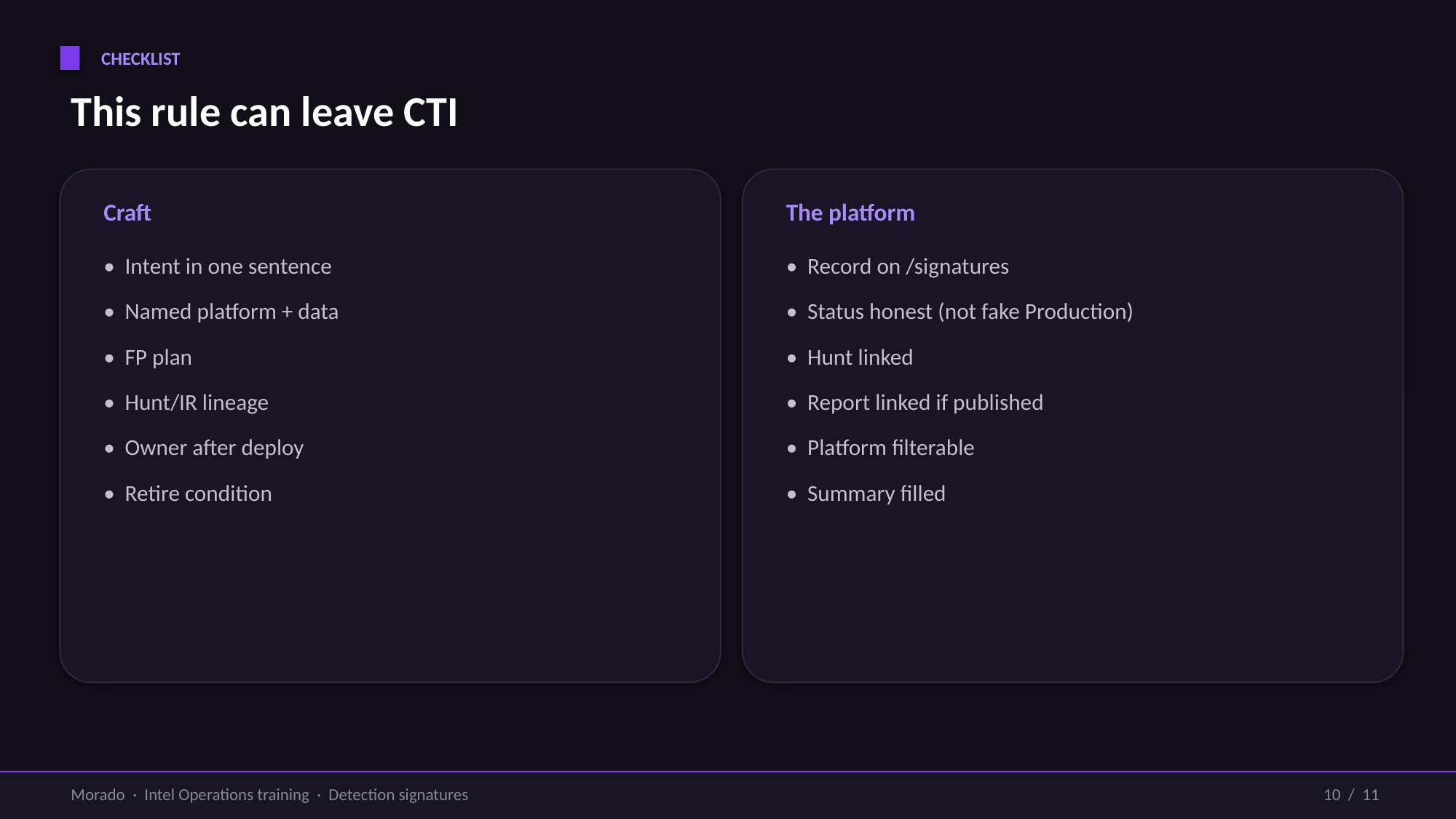

CHECKLIST

This rule can leave CTI

Craft
The platform
•  Intent in one sentence
•  Named platform + data
•  FP plan
•  Hunt/IR lineage
•  Owner after deploy
•  Retire condition
•  Record on /signatures
•  Status honest (not fake Production)
•  Hunt linked
•  Report linked if published
•  Platform filterable
•  Summary filled

Morado  ·  Intel Operations training  ·  Detection signatures
10  /  11